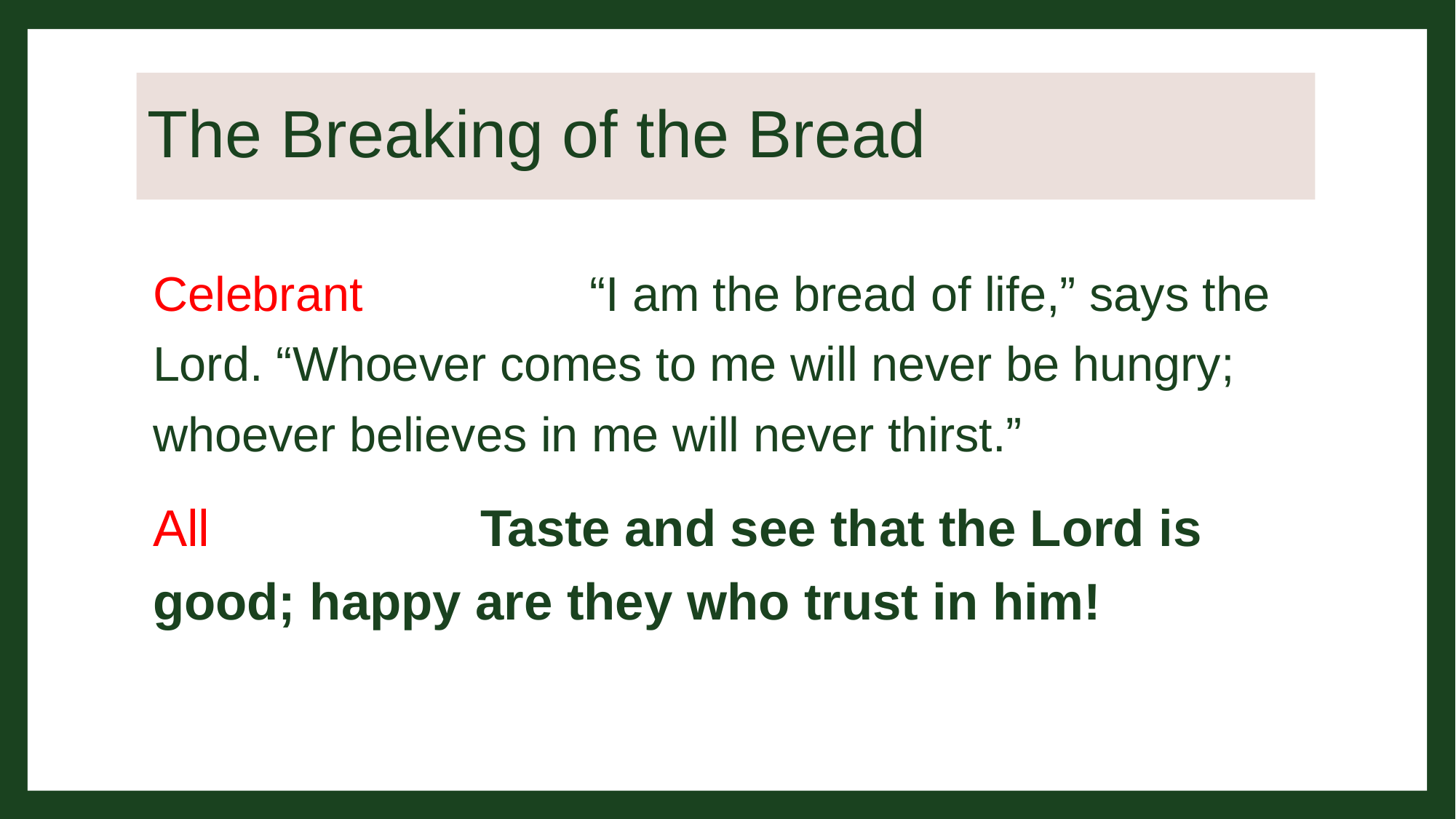

# The Breaking of the Bread
Celebrant 		“I am the bread of life,” says the Lord. “Whoever comes to me will never be hungry; whoever believes in me will never thirst.”
All 			Taste and see that the Lord is good; happy are they who trust in him!